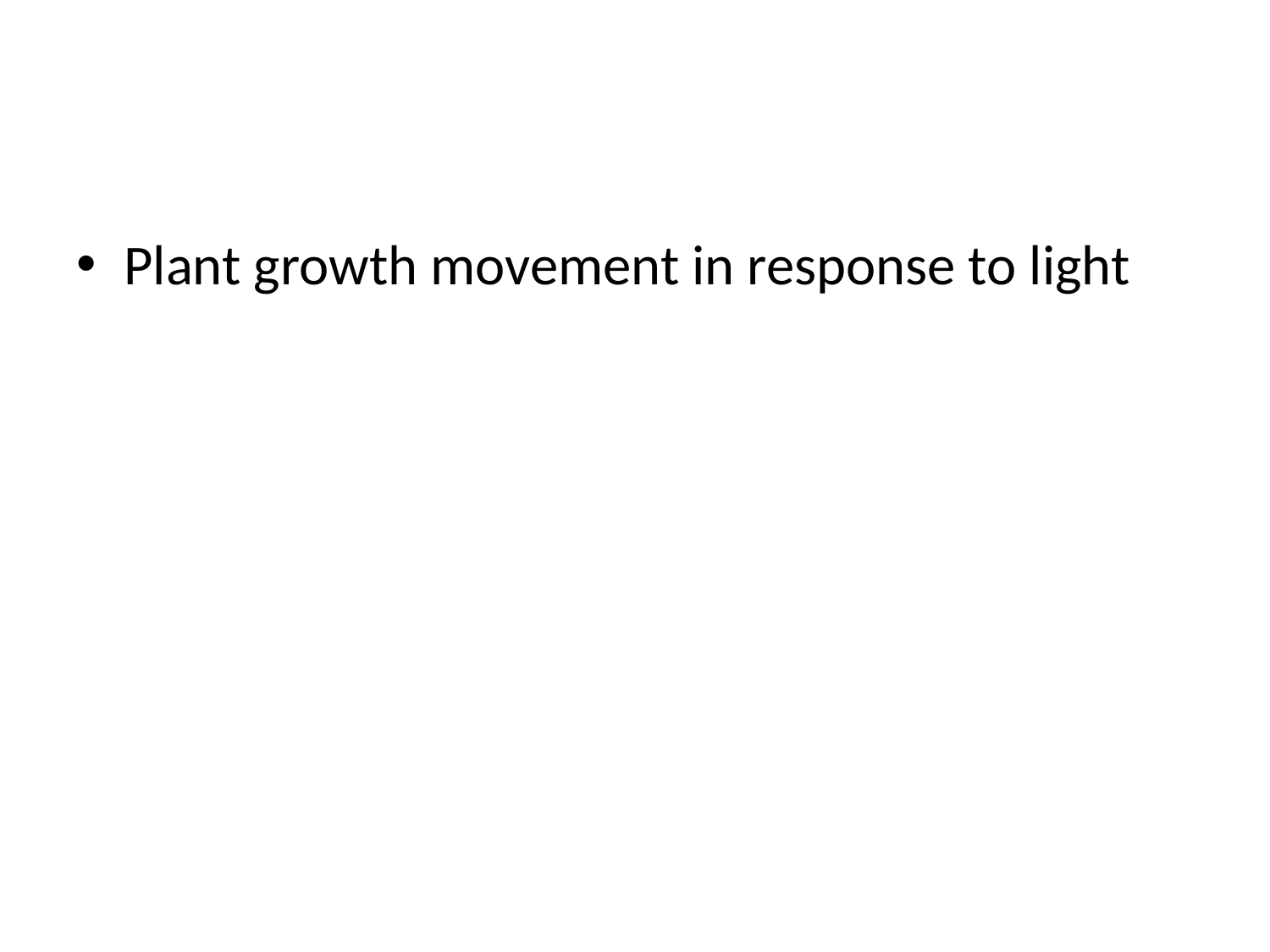

#
Plant growth movement in response to light